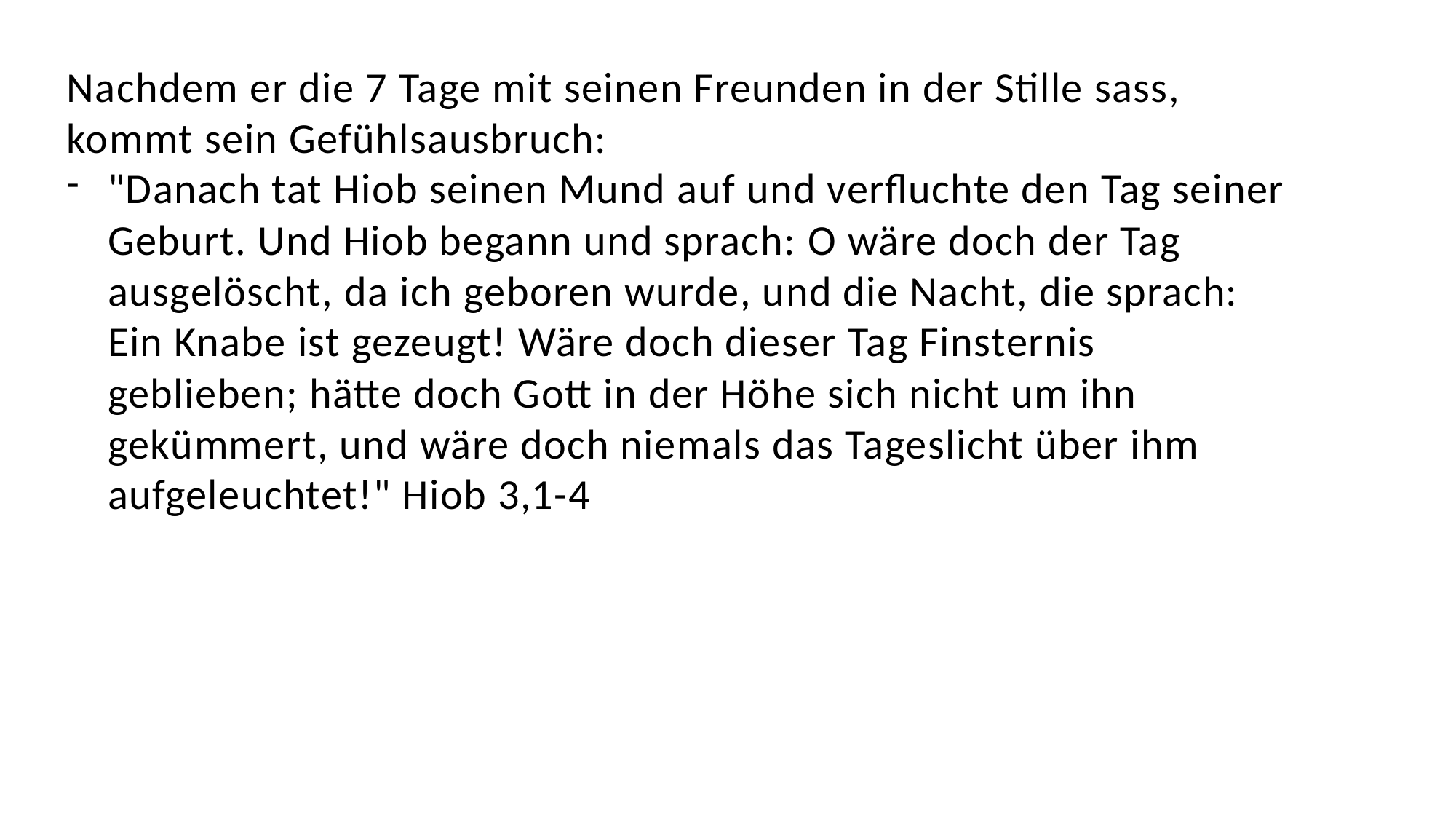

Nachdem er die 7 Tage mit seinen Freunden in der Stille sass, kommt sein Gefühlsausbruch:
"Danach tat Hiob seinen Mund auf und verfluchte den Tag seiner Geburt. Und Hiob begann und sprach: O wäre doch der Tag ausgelöscht, da ich geboren wurde, und die Nacht, die sprach: Ein Knabe ist gezeugt! Wäre doch dieser Tag Finsternis geblieben; hätte doch Gott in der Höhe sich nicht um ihn gekümmert, und wäre doch niemals das Tageslicht über ihm aufgeleuchtet!" Hiob 3,1-4